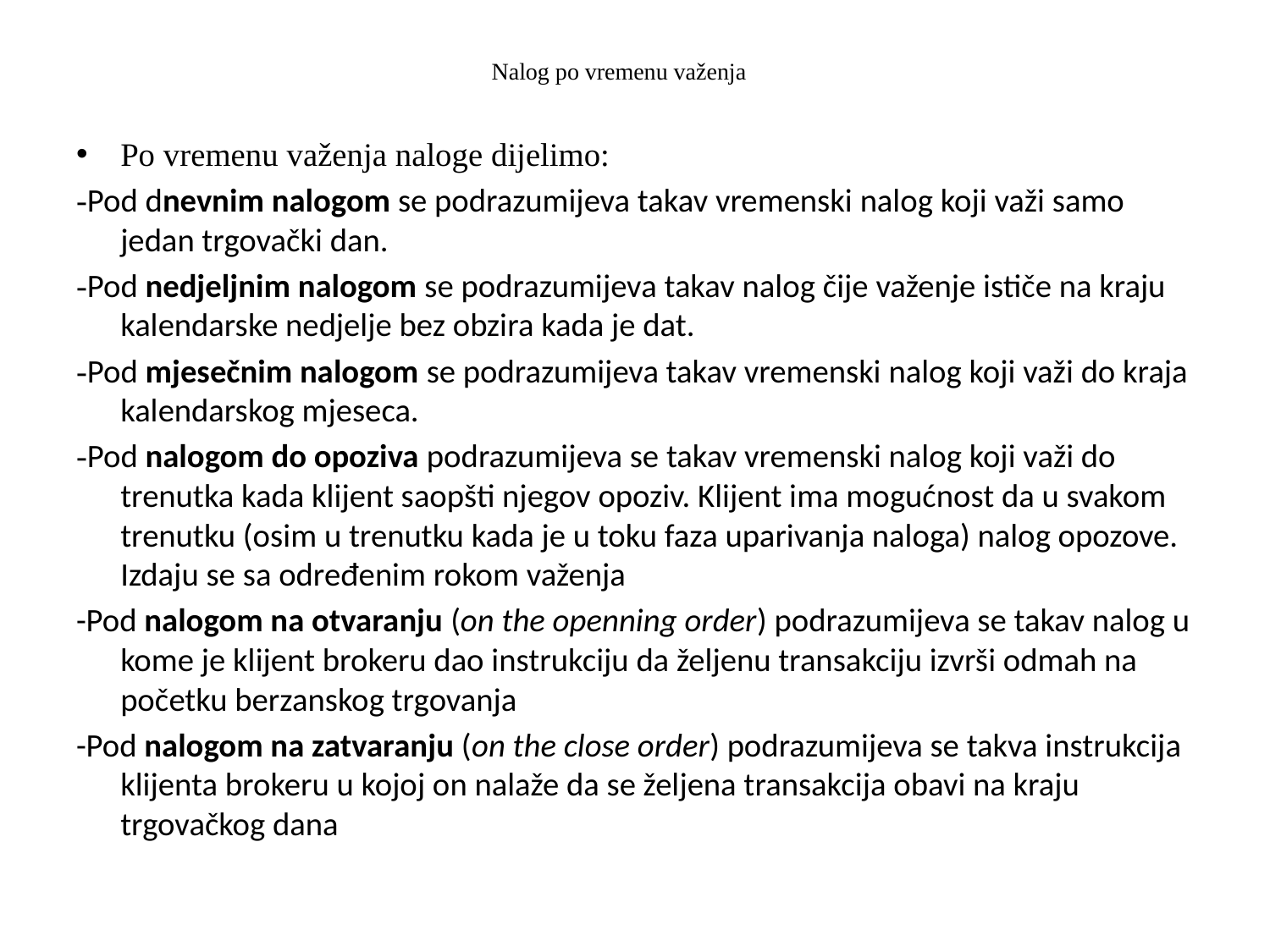

# Nalog po vremenu važenja
Po vremenu važenja naloge dijelimo:
-Pod dnevnim nalogom se podrazumijeva takav vremenski nalog koji važi samo jedan trgovački dan.
-Pod nedjeljnim nalogom se podrazumijeva takav nalog čije važenje ističe na kraju kalendarske nedjelje bez obzira kada je dat.
-Pod mjesečnim nalogom se podrazumijeva takav vremenski nalog koji važi do kraja kalendarskog mjeseca.
-Pod nalogom do opoziva podrazumijeva se takav vremenski nalog koji važi do trenutka kada klijent saopšti njegov opoziv. Klijent ima mogućnost da u svakom trenutku (osim u trenutku kada je u toku faza uparivanja naloga) nalog opozove. Izdaju se sa određenim rokom važenja
-Pod nalogom na otvaranju (on the openning order) podrazumijeva se takav nalog u kome je klijent brokeru dao instrukciju da željenu transakciju izvrši odmah na početku berzanskog trgovanja
-Pod nalogom na zatvaranju (on the close order) podrazumijeva se takva instrukcija klijenta brokeru u kojoj on nalaže da se željena transakcija obavi na kraju trgovačkog dana